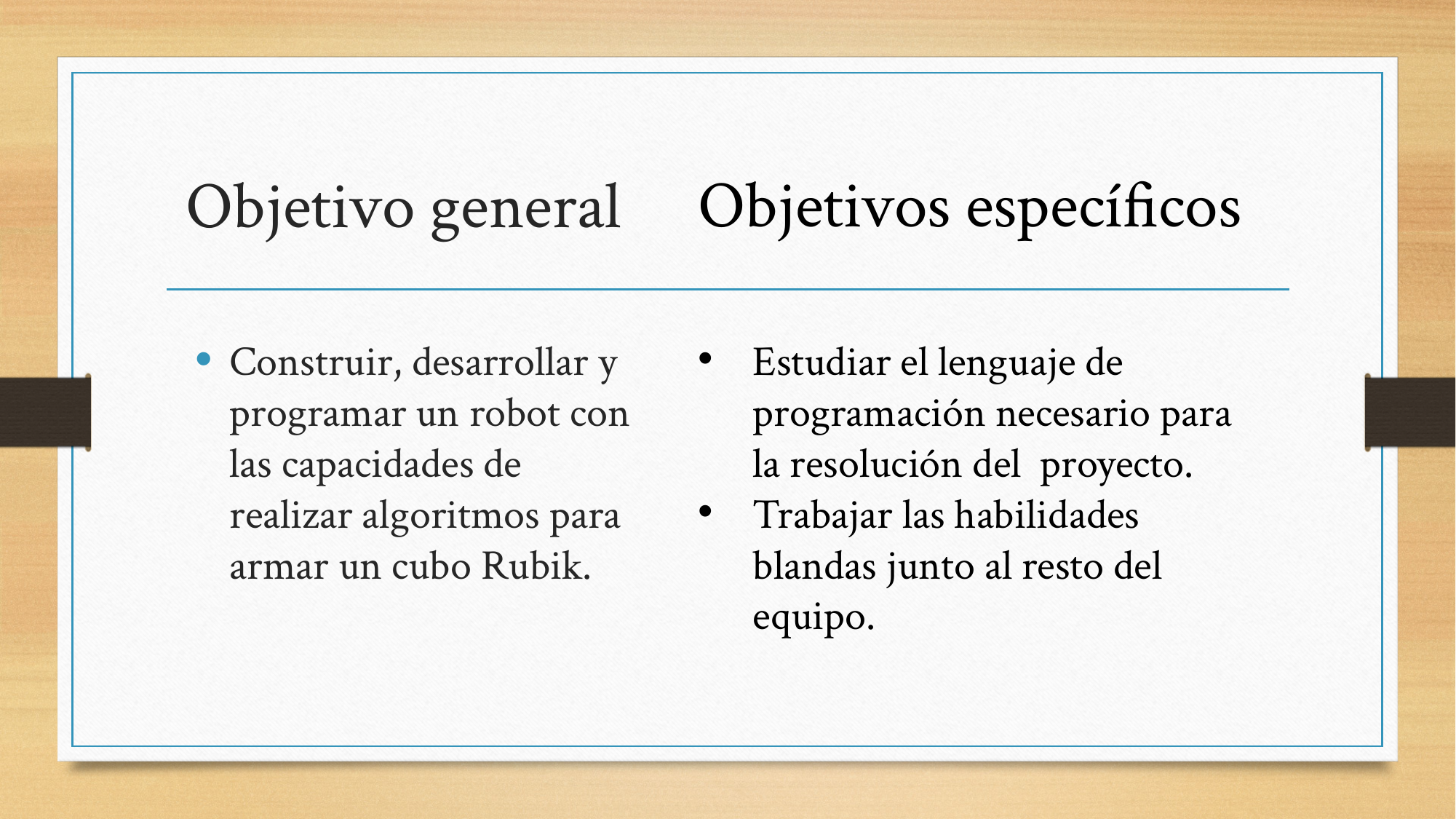

# Objetivo general
Objetivos específicos
Construir, desarrollar y programar un robot con las capacidades de  realizar algoritmos para armar un cubo Rubik.
Estudiar el lenguaje de programación necesario para la resolución del  proyecto.
Trabajar las habilidades blandas junto al resto del equipo.